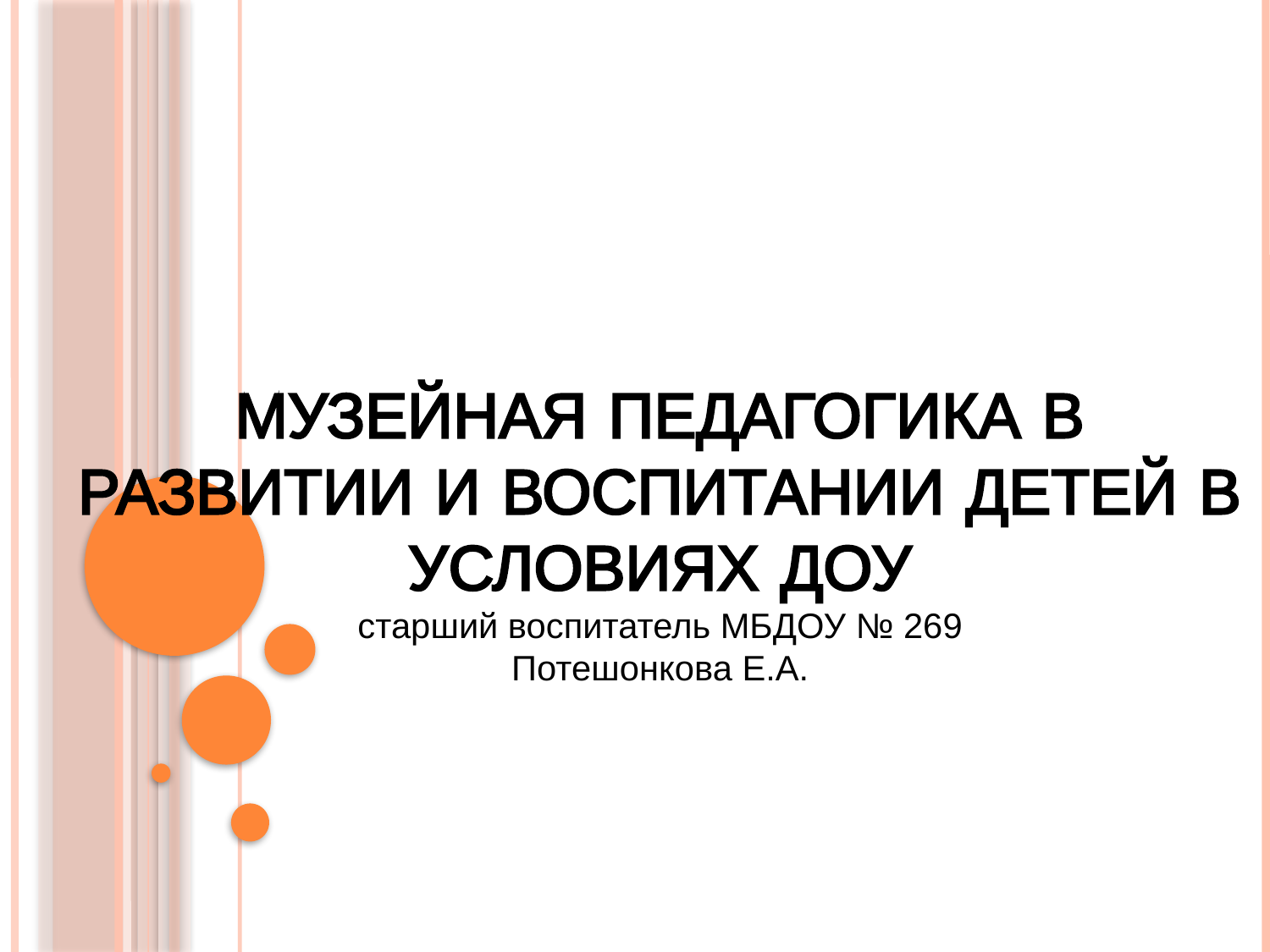

МУЗЕЙНАЯ ПЕДАГОГИКА В РАЗВИТИИ И ВОСПИТАНИИ ДЕТЕЙ В УСЛОВИЯХ ДОУ
старший воспитатель МБДОУ № 269
Потешонкова Е.А.